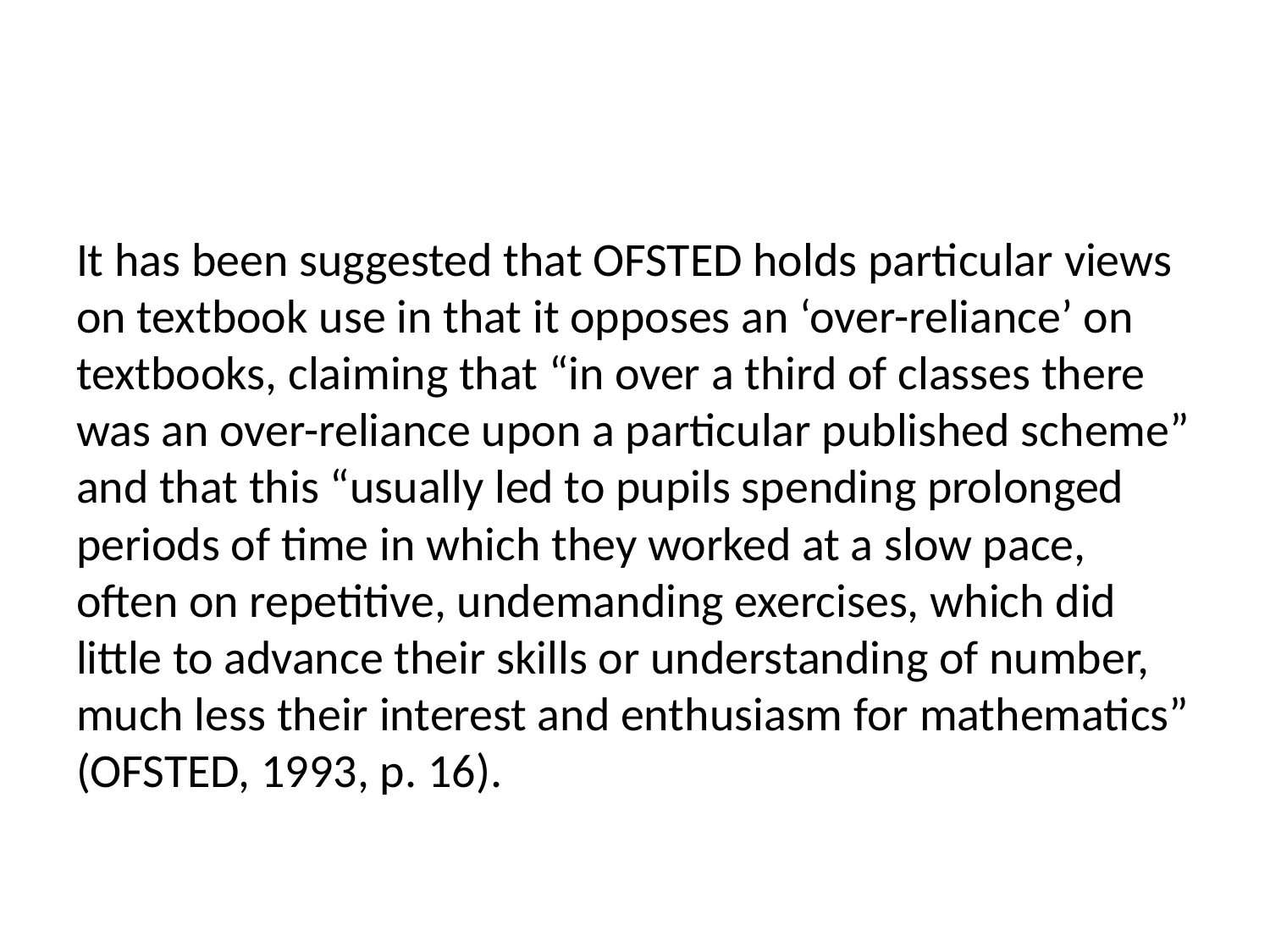

#
It has been suggested that OFSTED holds particular views on textbook use in that it opposes an ‘over-reliance’ on textbooks, claiming that “in over a third of classes there was an over-reliance upon a particular published scheme” and that this “usually led to pupils spending prolonged periods of time in which they worked at a slow pace, often on repetitive, undemanding exercises, which did little to advance their skills or understanding of number, much less their interest and enthusiasm for mathematics” (OFSTED, 1993, p. 16).